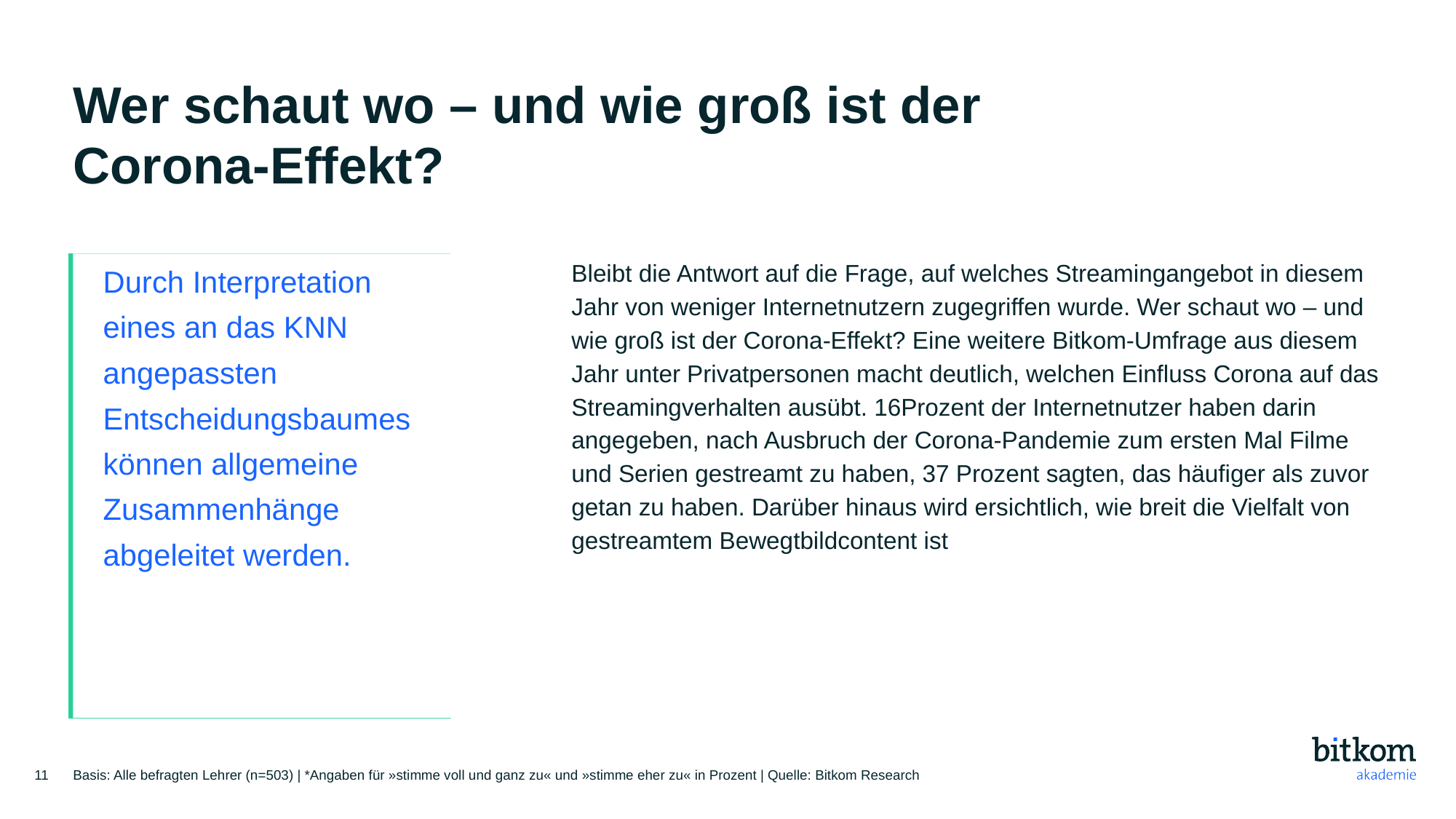

# Wer schaut wo – und wie groß ist der Corona-Effekt?
Durch Interpretation
eines an das KNN angepassten
Entscheidungsbaumes
können allgemeine
Zusammenhänge
abgeleitet werden.
Bleibt die Antwort auf die Frage, auf welches Streamingangebot in diesem Jahr von weniger Internetnutzern zugegriffen wurde. Wer schaut wo – und wie groß ist der Corona-Effekt? Eine weitere Bitkom-Umfrage aus diesem Jahr unter Privatpersonen macht deutlich, welchen Einfluss Corona auf das Streamingverhalten ausübt. 16Prozent der Internetnutzer haben darin angegeben, nach Ausbruch der Corona-Pandemie zum ersten Mal Filme und Serien gestreamt zu haben, 37 Prozent sagten, das häufiger als zuvor getan zu haben. Darüber hinaus wird ersichtlich, wie breit die Vielfalt von gestreamtem Bewegtbildcontent ist

11
Basis: Alle befragten Lehrer (n=503) | *Angaben für »stimme voll und ganz zu« und »stimme eher zu« in Prozent | Quelle: Bitkom Research